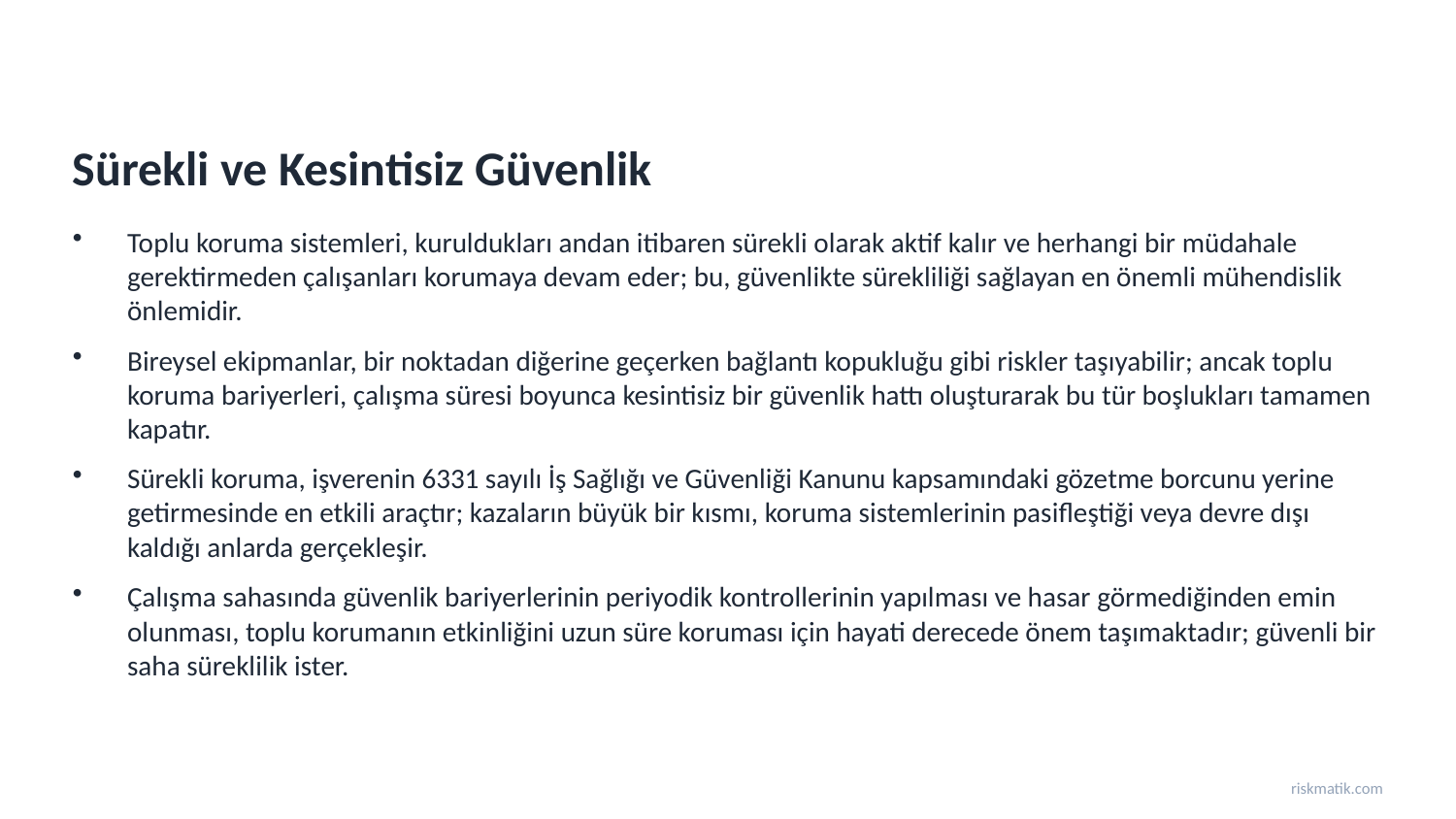

Sürekli ve Kesintisiz Güvenlik
Toplu koruma sistemleri, kuruldukları andan itibaren sürekli olarak aktif kalır ve herhangi bir müdahale gerektirmeden çalışanları korumaya devam eder; bu, güvenlikte sürekliliği sağlayan en önemli mühendislik önlemidir.
Bireysel ekipmanlar, bir noktadan diğerine geçerken bağlantı kopukluğu gibi riskler taşıyabilir; ancak toplu koruma bariyerleri, çalışma süresi boyunca kesintisiz bir güvenlik hattı oluşturarak bu tür boşlukları tamamen kapatır.
Sürekli koruma, işverenin 6331 sayılı İş Sağlığı ve Güvenliği Kanunu kapsamındaki gözetme borcunu yerine getirmesinde en etkili araçtır; kazaların büyük bir kısmı, koruma sistemlerinin pasifleştiği veya devre dışı kaldığı anlarda gerçekleşir.
Çalışma sahasında güvenlik bariyerlerinin periyodik kontrollerinin yapılması ve hasar görmediğinden emin olunması, toplu korumanın etkinliğini uzun süre koruması için hayati derecede önem taşımaktadır; güvenli bir saha süreklilik ister.
riskmatik.com